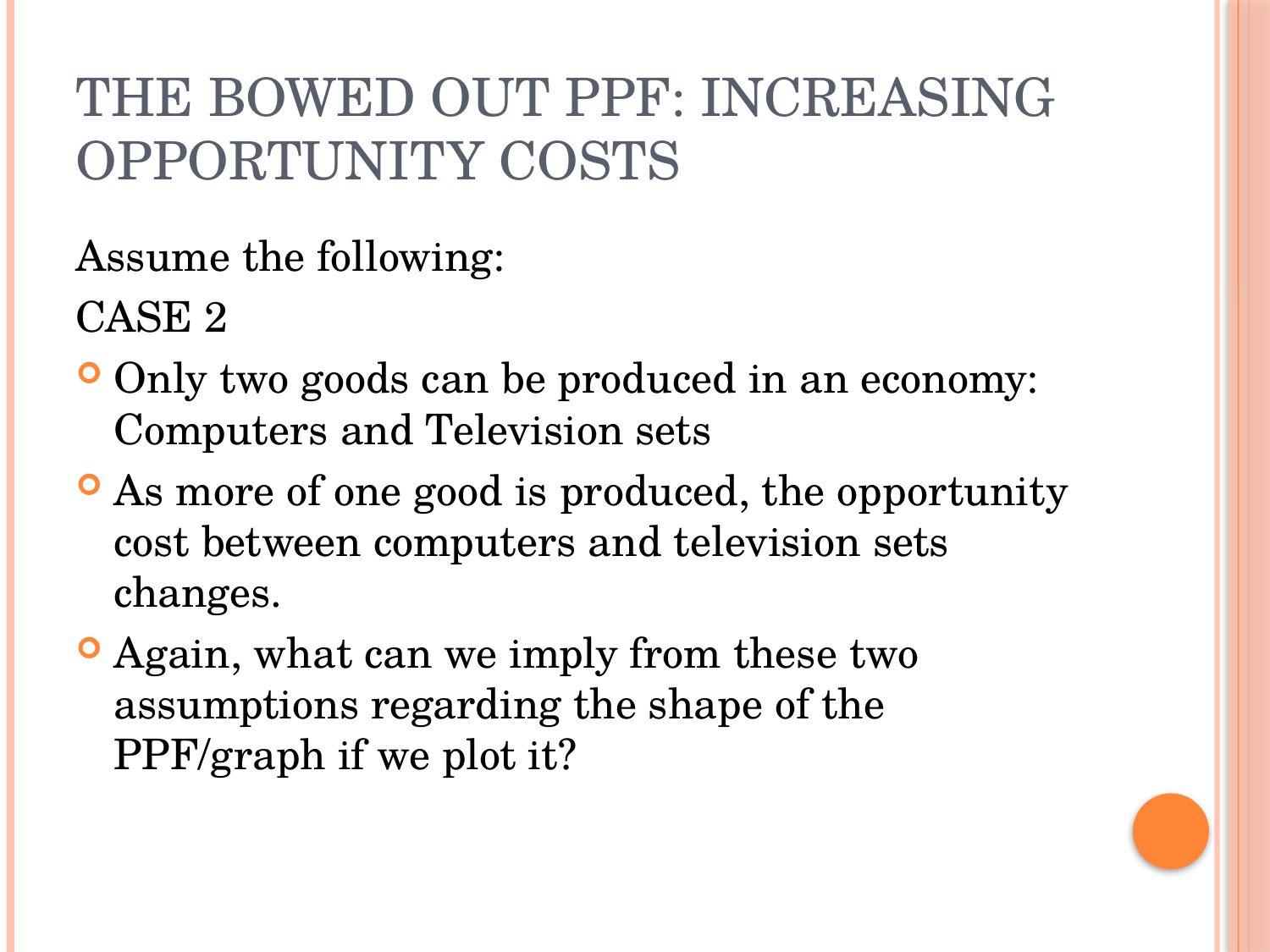

# The Bowed out PPF: Increasing Opportunity Costs
Assume the following:
CASE 2
Only two goods can be produced in an economy:  Computers and Television sets
As more of one good is produced, the opportunity cost between computers and television sets changes.
Again, what can we imply from these two assumptions regarding the shape of the PPF/graph if we plot it?